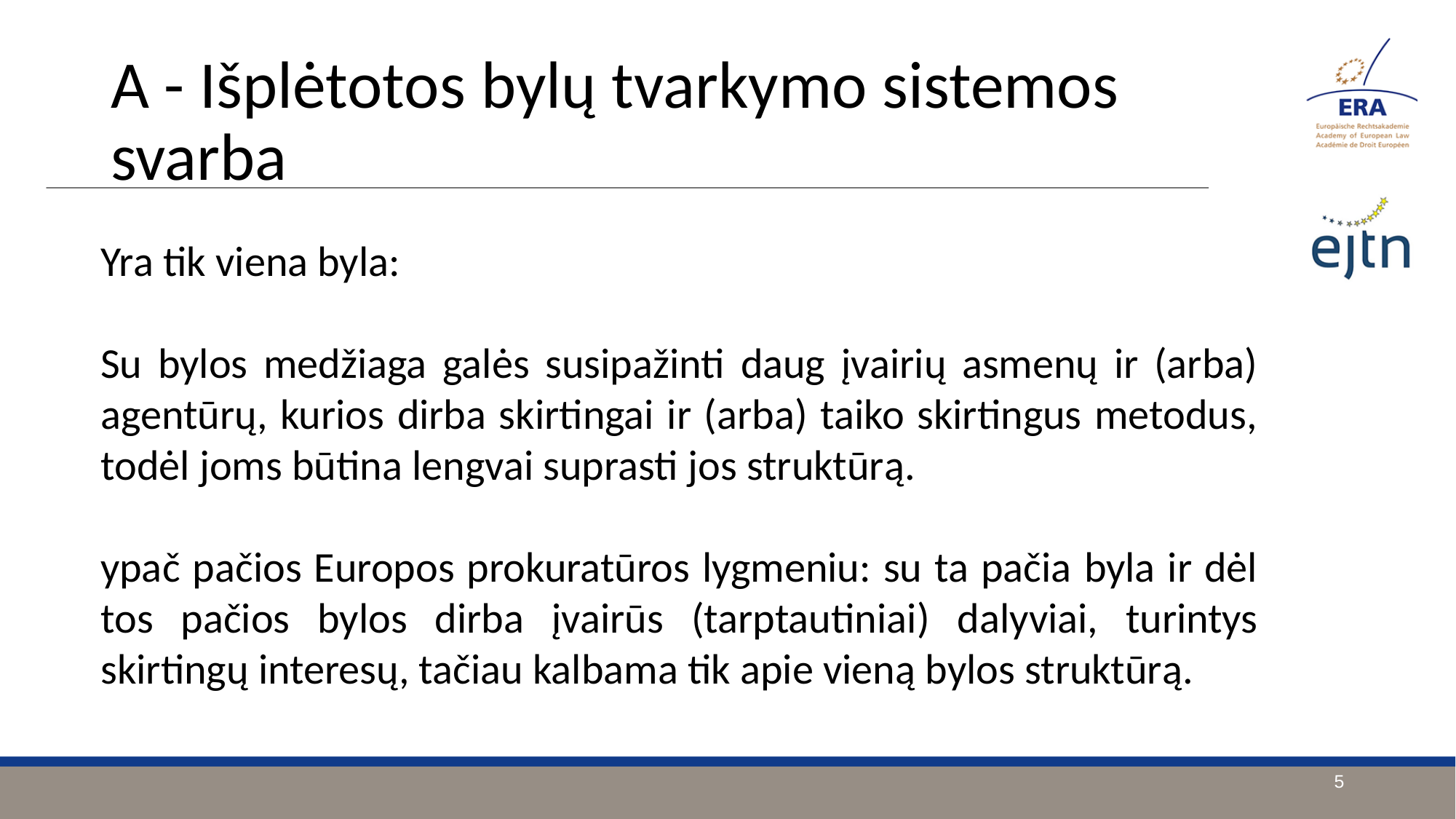

A - Išplėtotos bylų tvarkymo sistemos svarba

Yra tik viena byla:

Su bylos medžiaga galės susipažinti daug įvairių asmenų ir (arba) agentūrų, kurios dirba skirtingai ir (arba) taiko skirtingus metodus, todėl joms būtina lengvai suprasti jos struktūrą.

ypač pačios Europos prokuratūros lygmeniu: su ta pačia byla ir dėl tos pačios bylos dirba įvairūs (tarptautiniai) dalyviai, turintys skirtingų interesų, tačiau kalbama tik apie vieną bylos struktūrą.

5